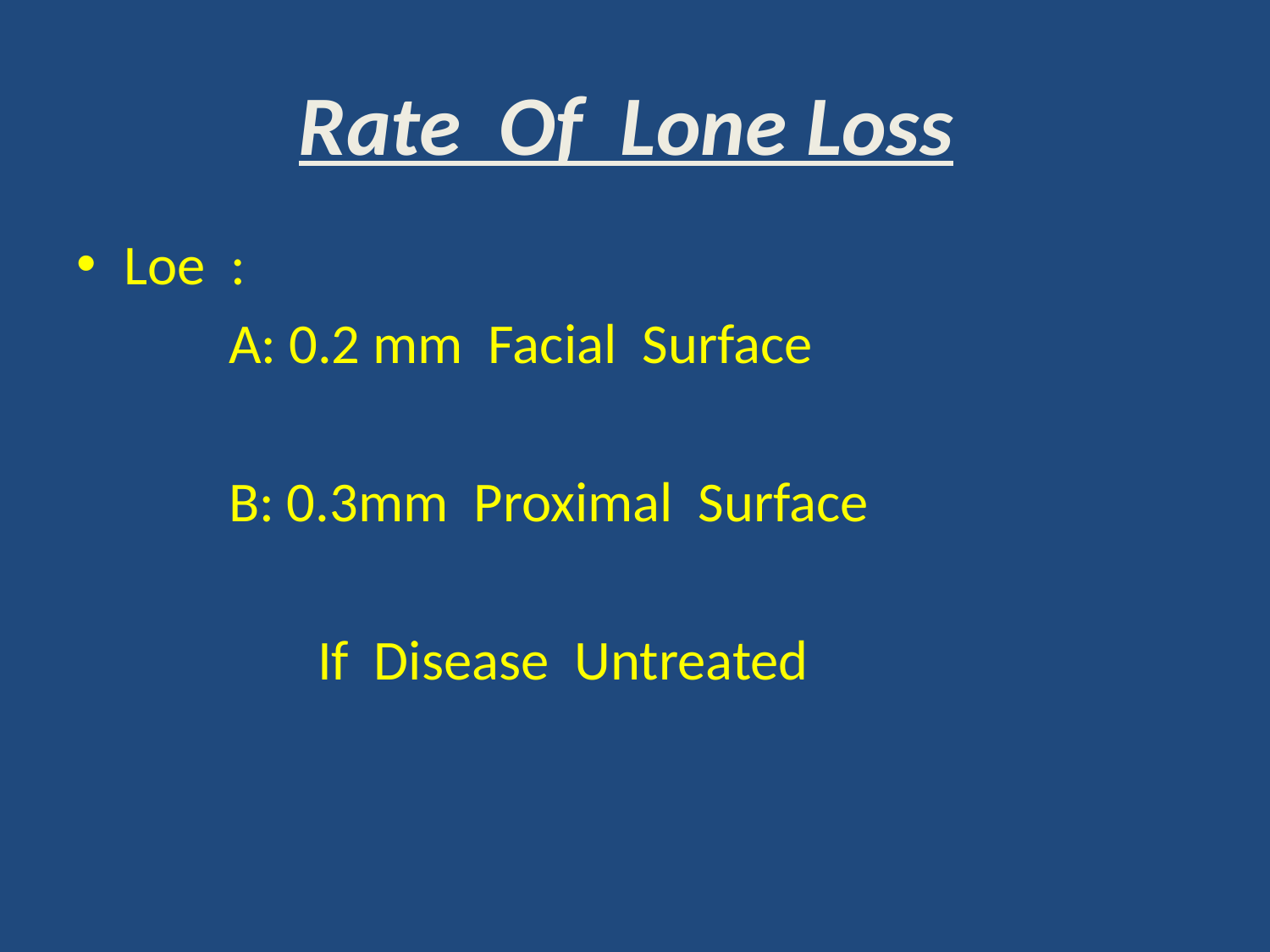

# Rate  Of  Lone Loss
Loe  :
            A: 0.2 mm  Facial  Surface

            B: 0.3mm  Proximal  Surface

                   If  Disease  Untreated